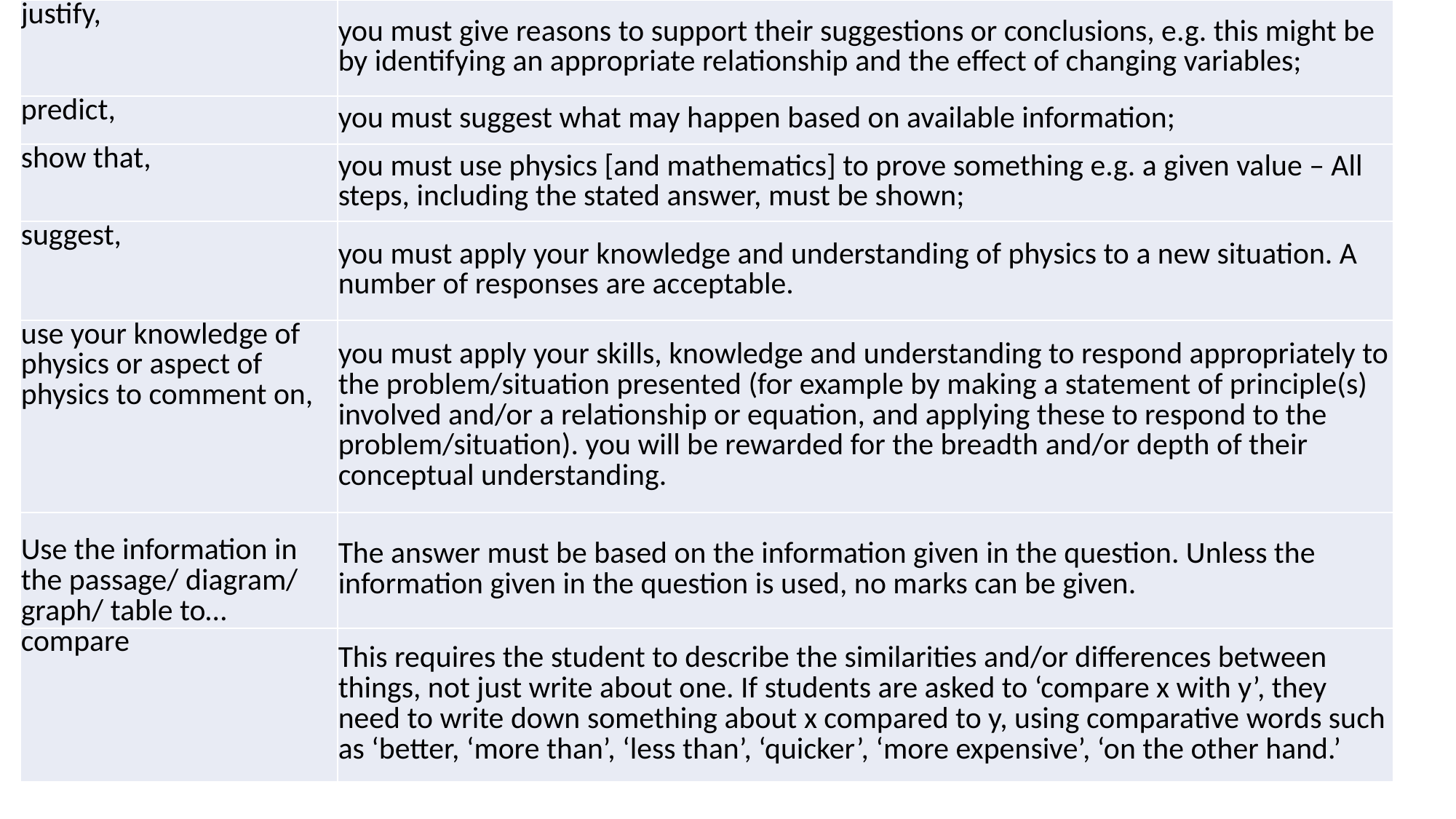

| justify, | you must give reasons to support their suggestions or conclusions, e.g. this might be by identifying an appropriate relationship and the effect of changing variables; |
| --- | --- |
| predict, | you must suggest what may happen based on available information; |
| show that, | you must use physics [and mathematics] to prove something e.g. a given value – All steps, including the stated answer, must be shown; |
| suggest, | you must apply your knowledge and understanding of physics to a new situation. A number of responses are acceptable. |
| use your knowledge of physics or aspect of physics to comment on, | you must apply your skills, knowledge and understanding to respond appropriately to the problem/situation presented (for example by making a statement of principle(s) involved and/or a relationship or equation, and applying these to respond to the problem/situation). you will be rewarded for the breadth and/or depth of their conceptual understanding. |
| Use the information in the passage/ diagram/ graph/ table to… | The answer must be based on the information given in the question. Unless the information given in the question is used, no marks can be given. |
| compare | This requires the student to describe the similarities and/or differences between things, not just write about one. If students are asked to ‘compare x with y’, they need to write down something about x compared to y, using comparative words such as ‘better, ‘more than’, ‘less than’, ‘quicker’, ‘more expensive’, ‘on the other hand.’ |